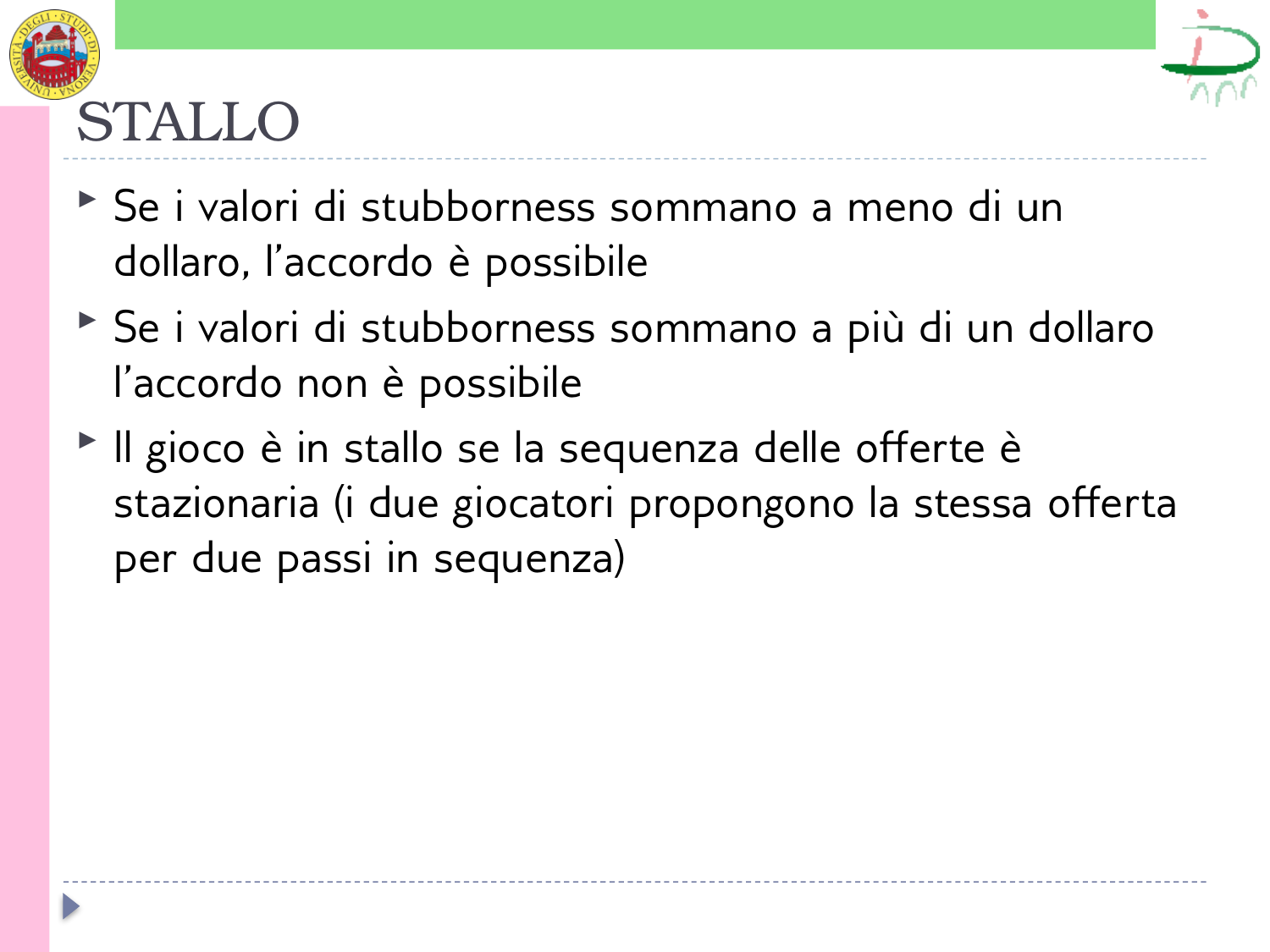

# STALLO
Se i valori di stubborness sommano a meno di un dollaro, l’accordo è possibile
Se i valori di stubborness sommano a più di un dollaro l’accordo non è possibile
Il gioco è in stallo se la sequenza delle offerte è stazionaria (i due giocatori propongono la stessa offerta per due passi in sequenza)